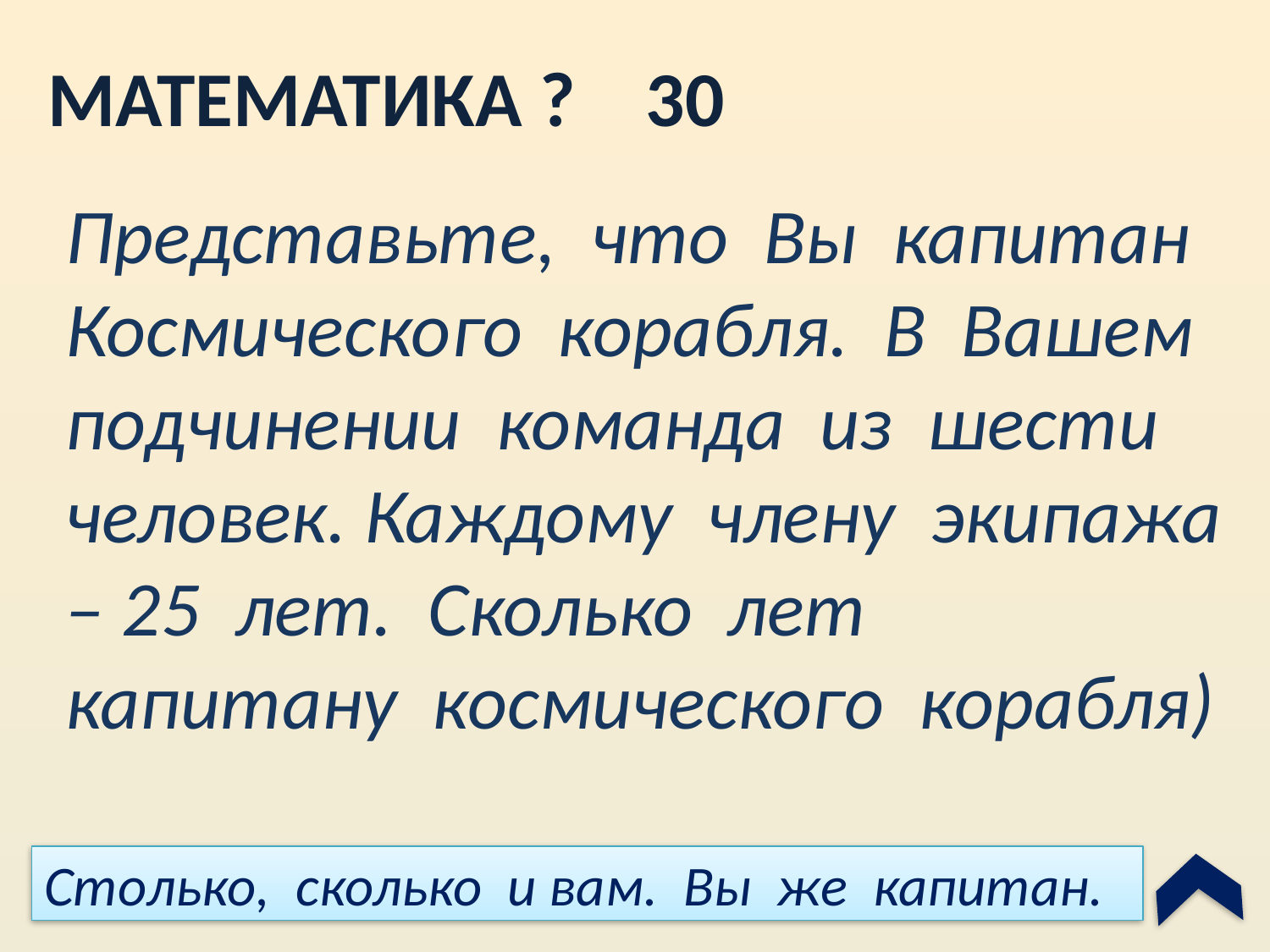

Математика ?    30
Представьте,  что  Вы  капитан
Космического  корабля.  В  Вашем  подчинении  команда  из  шести  человек. Каждому  члену  экипажа – 25  лет.  Сколько  лет  капитану  космического  корабля)

Столько,  сколько  и вам.  Вы  же  капитан.